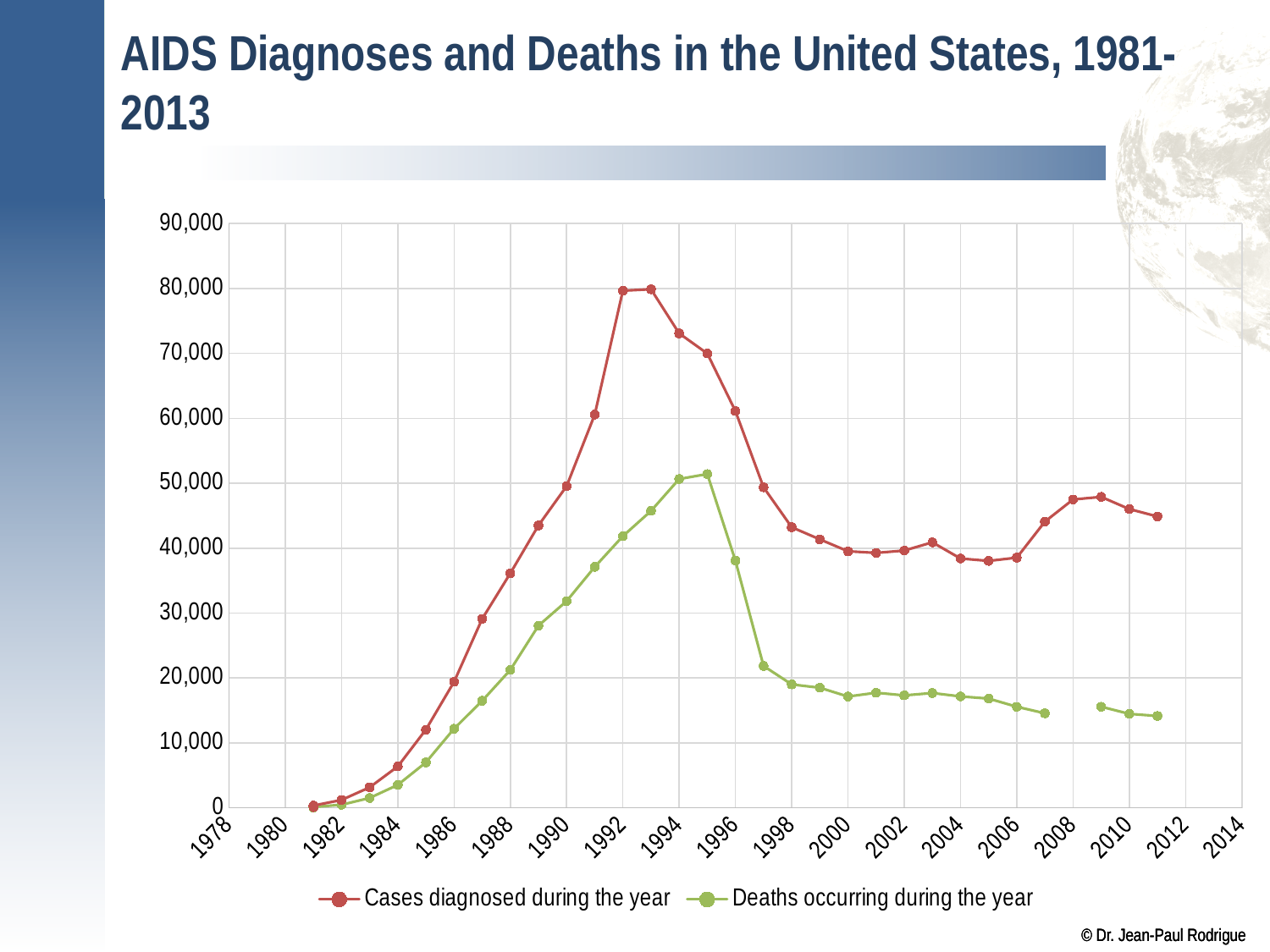

# AIDS Diagnoses and Deaths in the United States, 1981-2013

### Chart

| Category | Cases diagnosed during the year | Deaths occurring during the year |
|---|---|---|